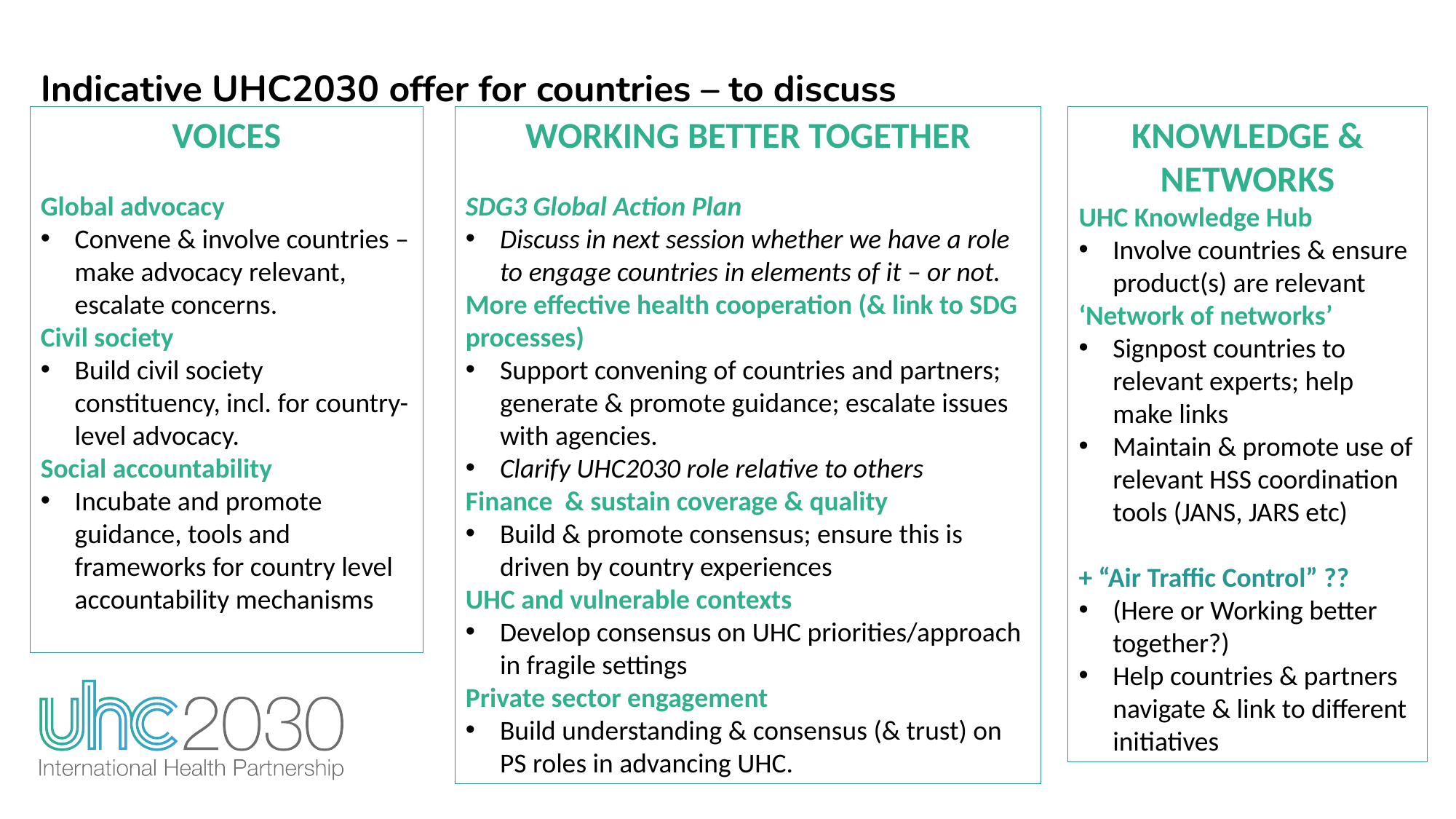

Indicative UHC2030 offer for countries – to discuss
VOICES

Global advocacy
Convene & involve countries – make advocacy relevant, escalate concerns.
Civil society
Build civil society constituency, incl. for country-level advocacy.
Social accountability
Incubate and promote guidance, tools and frameworks for country level accountability mechanisms

WORKING BETTER TOGETHER

SDG3 Global Action Plan
Discuss in next session whether we have a role to engage countries in elements of it – or not.
More effective health cooperation (& link to SDG processes)
Support convening of countries and partners; generate & promote guidance; escalate issues with agencies.
Clarify UHC2030 role relative to others
Finance  & sustain coverage & quality
Build & promote consensus; ensure this is driven by country experiences
UHC and vulnerable contexts
Develop consensus on UHC priorities/approach in fragile settings
Private sector engagement
Build understanding & consensus (& trust) on PS roles in advancing UHC.
KNOWLEDGE & NETWORKS
UHC Knowledge Hub
Involve countries & ensure product(s) are relevant
‘Network of networks’
Signpost countries to relevant experts; help make links
Maintain & promote use of relevant HSS coordination tools (JANS, JARS etc)

+ “Air Traffic Control” ??
(Here or Working better together?)
Help countries & partners navigate & link to different initiatives